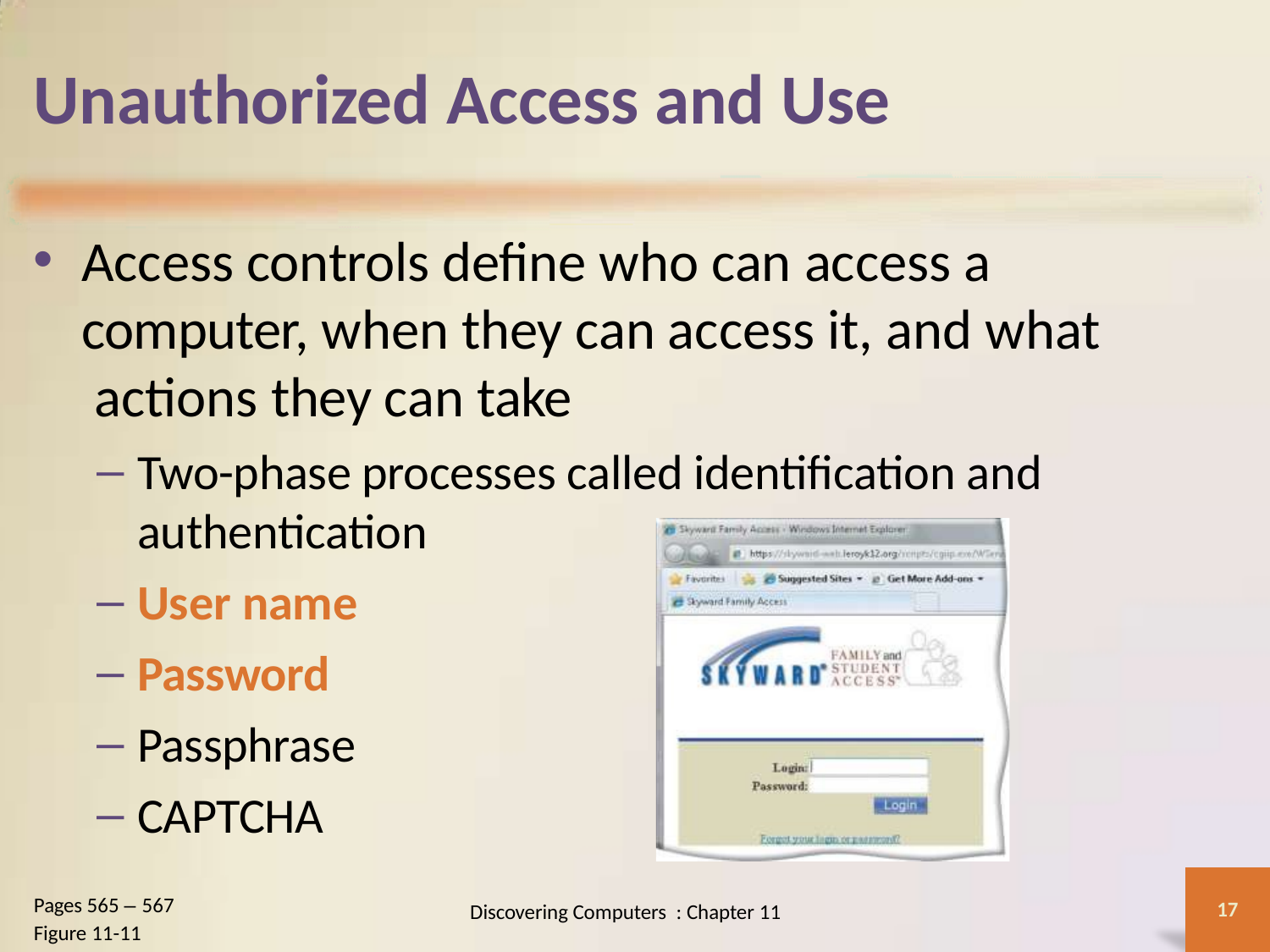

# Unauthorized Access and Use
Access controls define who can access a  computer, when they can access it, and what  actions they can take
Two-phase processes called identification and  authentication
User name
Password
Passphrase
CAPTCHA

Pages 565 – 567
17
Discovering Computers  : Chapter 11
Figure 11-11